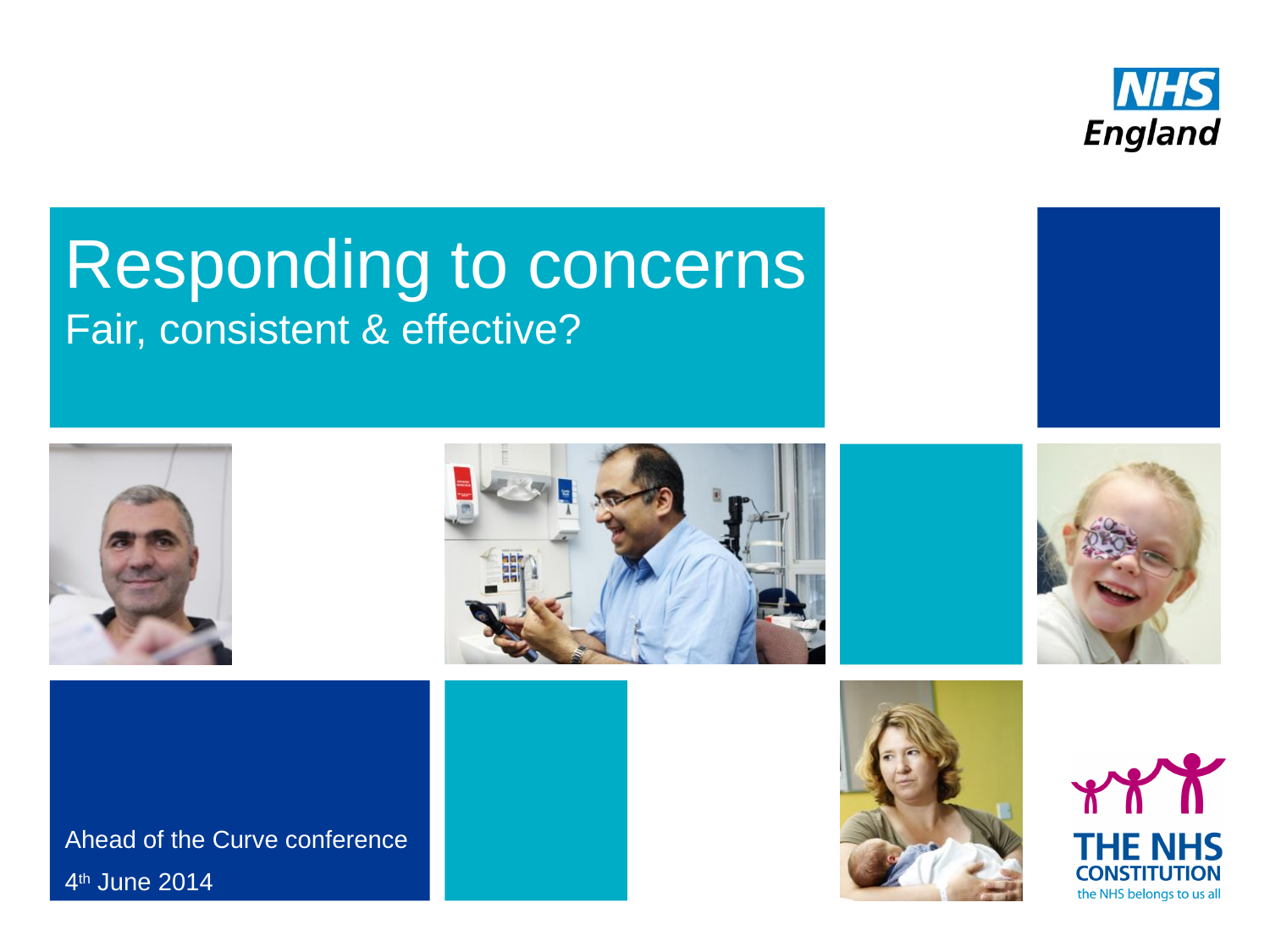

# Responding to concerns
Fair, consistent & effective?

Ahead of the Curve conference
4th June 2014